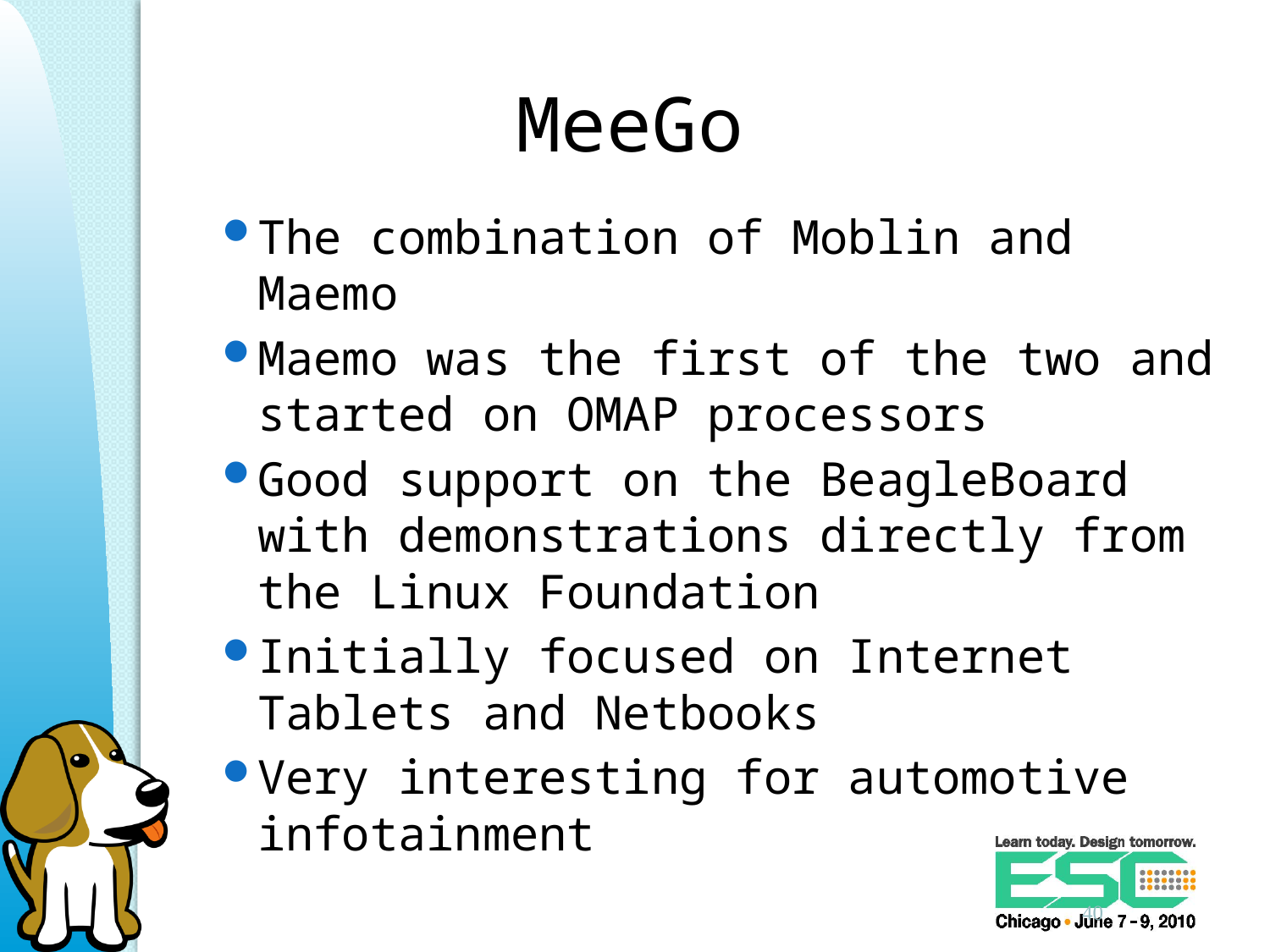

# MeeGo
The combination of Moblin and Maemo
Maemo was the first of the two and started on OMAP processors
Good support on the BeagleBoard with demonstrations directly from the Linux Foundation
Initially focused on Internet Tablets and Netbooks
Very interesting for automotive infotainment
40